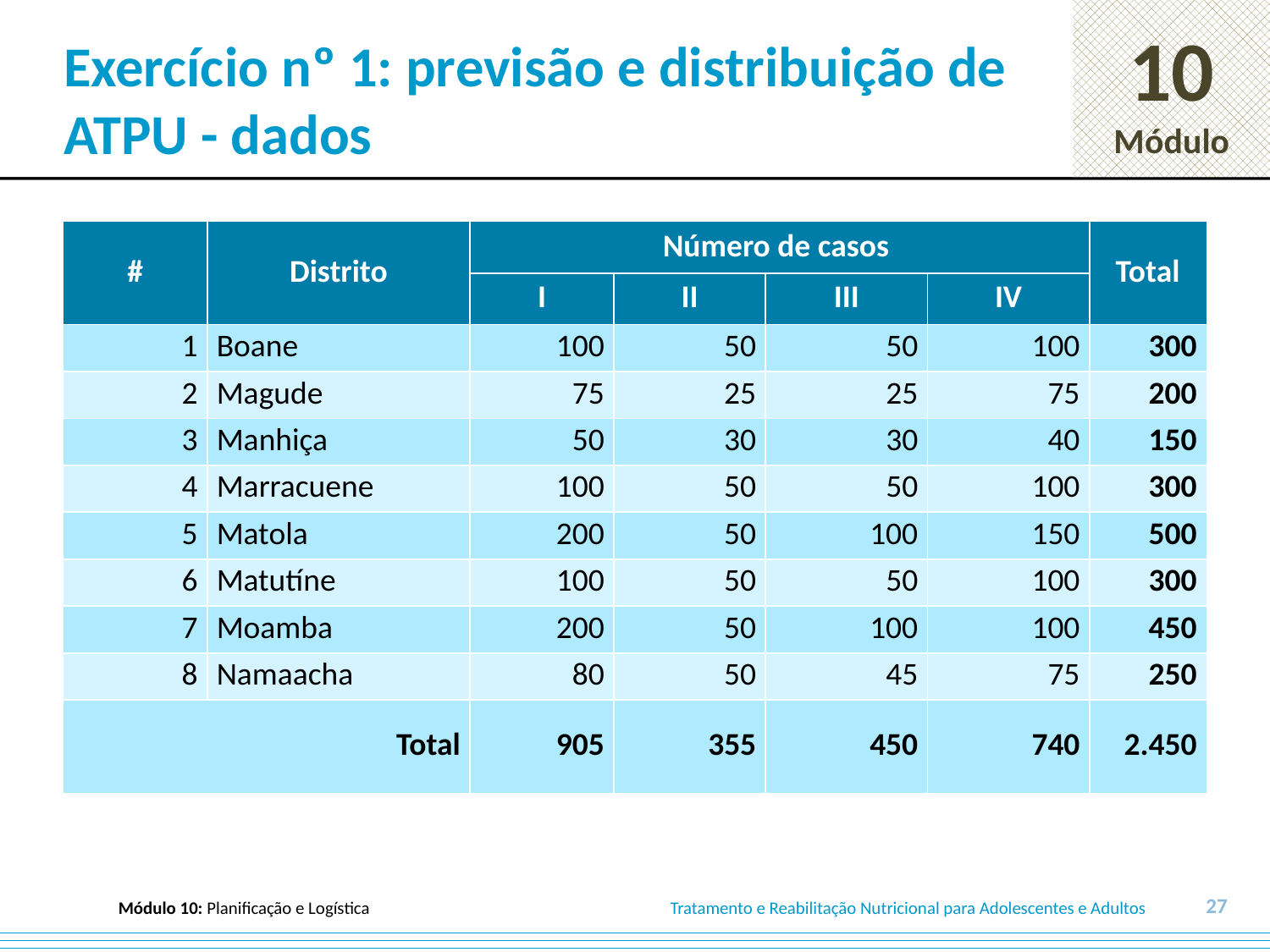

# Exercício nº 1: previsão e distribuição de ATPU - dados
| # | Distrito | Número de casos |  |  |  | Total |
| --- | --- | --- | --- | --- | --- | --- |
|  |  | I | II | III | IV |  |
| 1 | Boane | 100 | 50 | 50 | 100 | 300 |
| 2 | Magude | 75 | 25 | 25 | 75 | 200 |
| 3 | Manhiça | 50 | 30 | 30 | 40 | 150 |
| 4 | Marracuene | 100 | 50 | 50 | 100 | 300 |
| 5 | Matola | 200 | 50 | 100 | 150 | 500 |
| 6 | Matutíne | 100 | 50 | 50 | 100 | 300 |
| 7 | Moamba | 200 | 50 | 100 | 100 | 450 |
| 8 | Namaacha | 80 | 50 | 45 | 75 | 250 |
| Total |  | 905 | 355 | 450 | 740 | 2.450 |
27